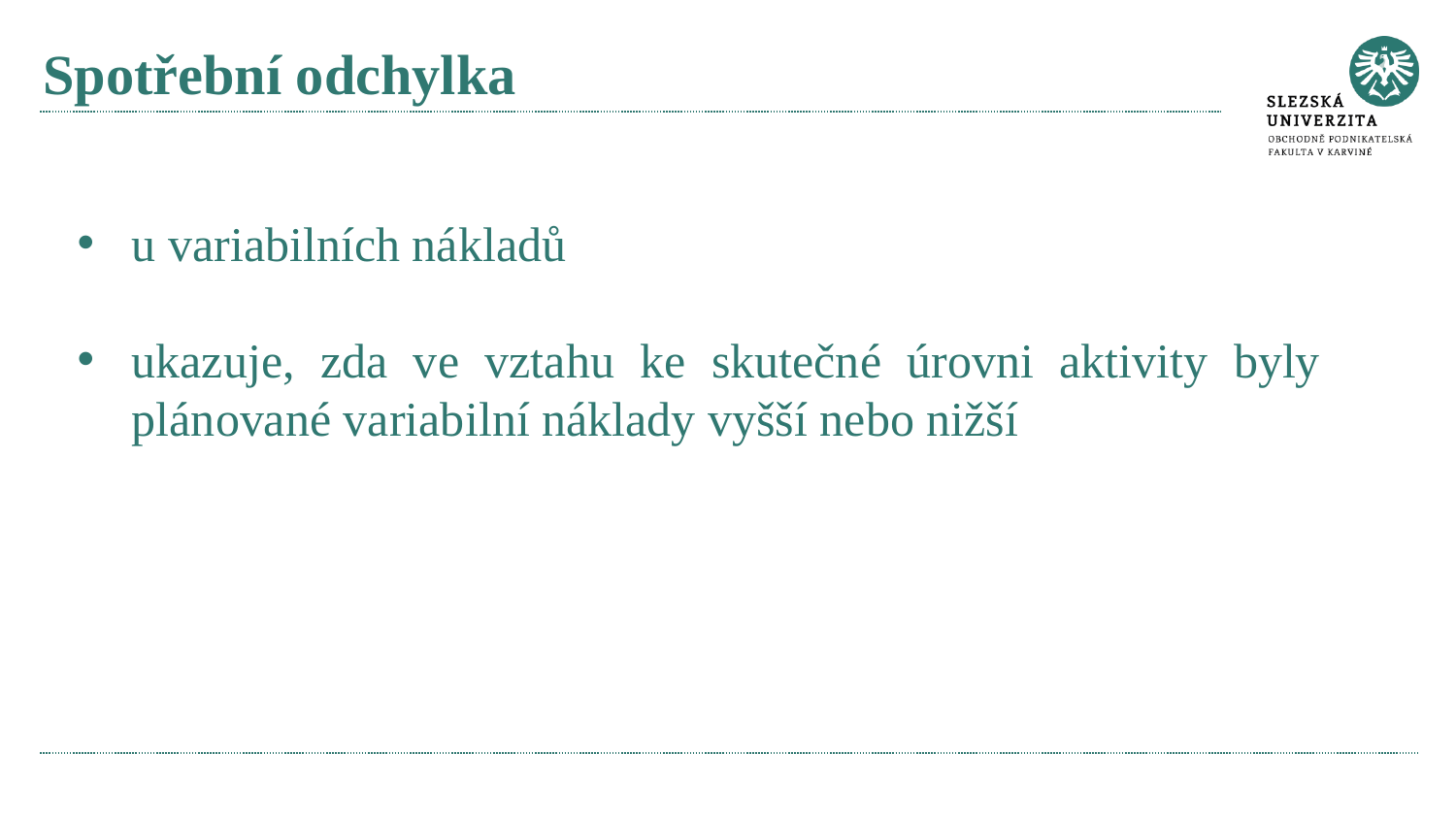

# Spotřební odchylka

u variabilních nákladů

ukazuje, zda ve vztahu ke skutečné úrovni aktivity byly plánované variabilní náklady vyšší nebo nižší